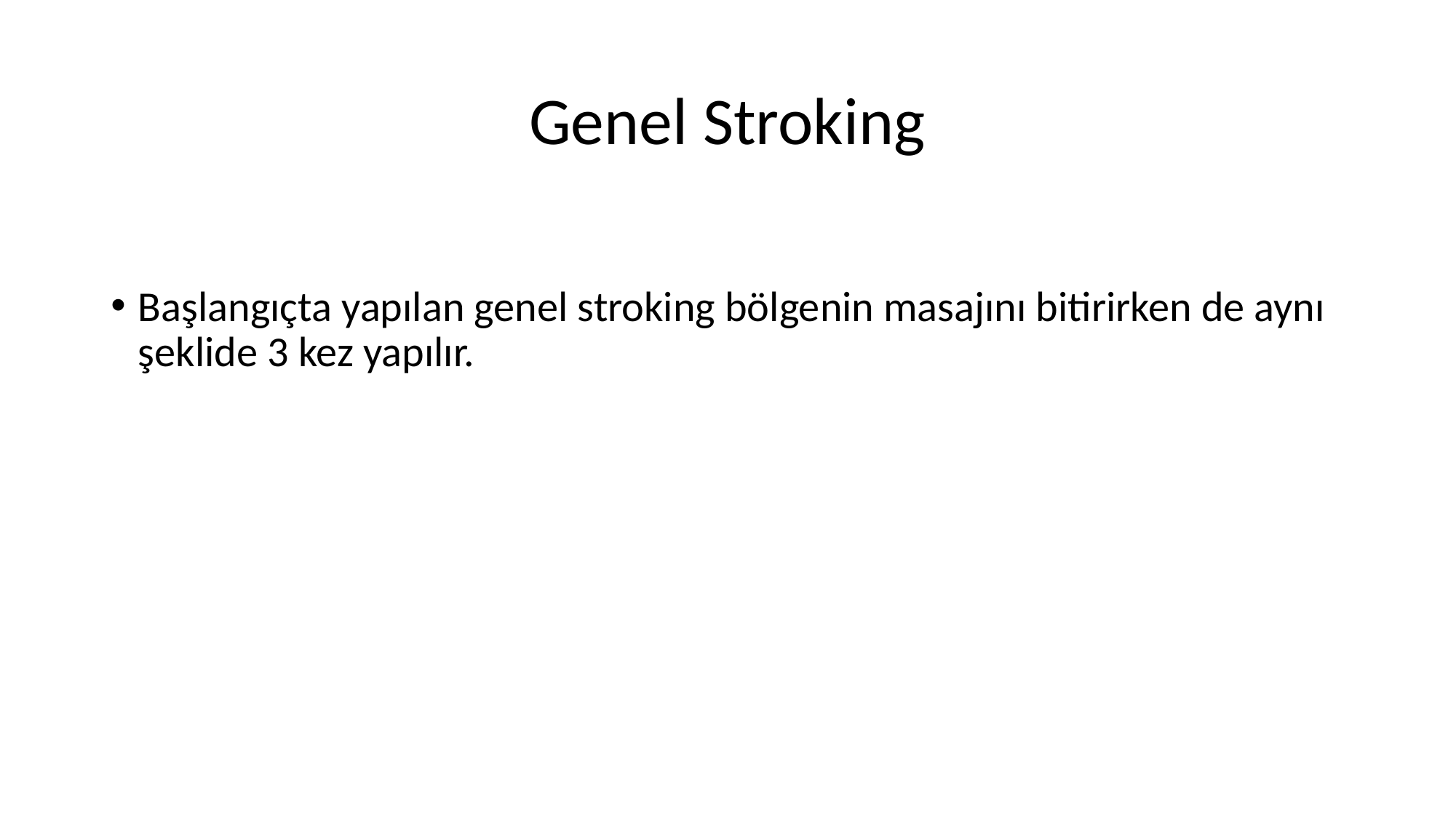

# Genel Stroking

Başlangıçta yapılan genel stroking bölgenin masajını bitirirken de aynı şeklide 3 kez yapılır.